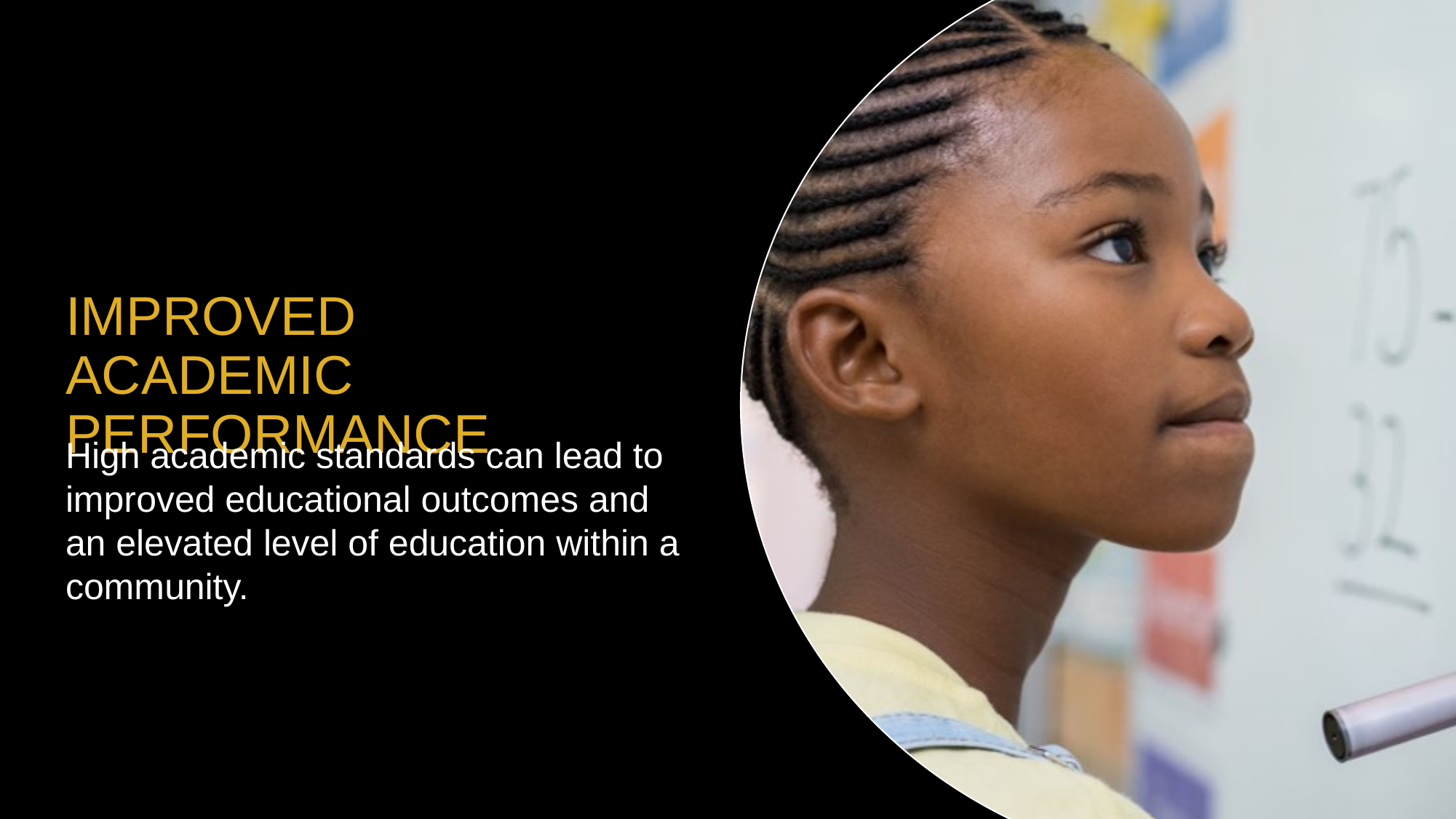

IMPROVED ACADEMIC PERFORMANCE
High academic standards can lead to improved educational outcomes and an elevated level of education within a community.